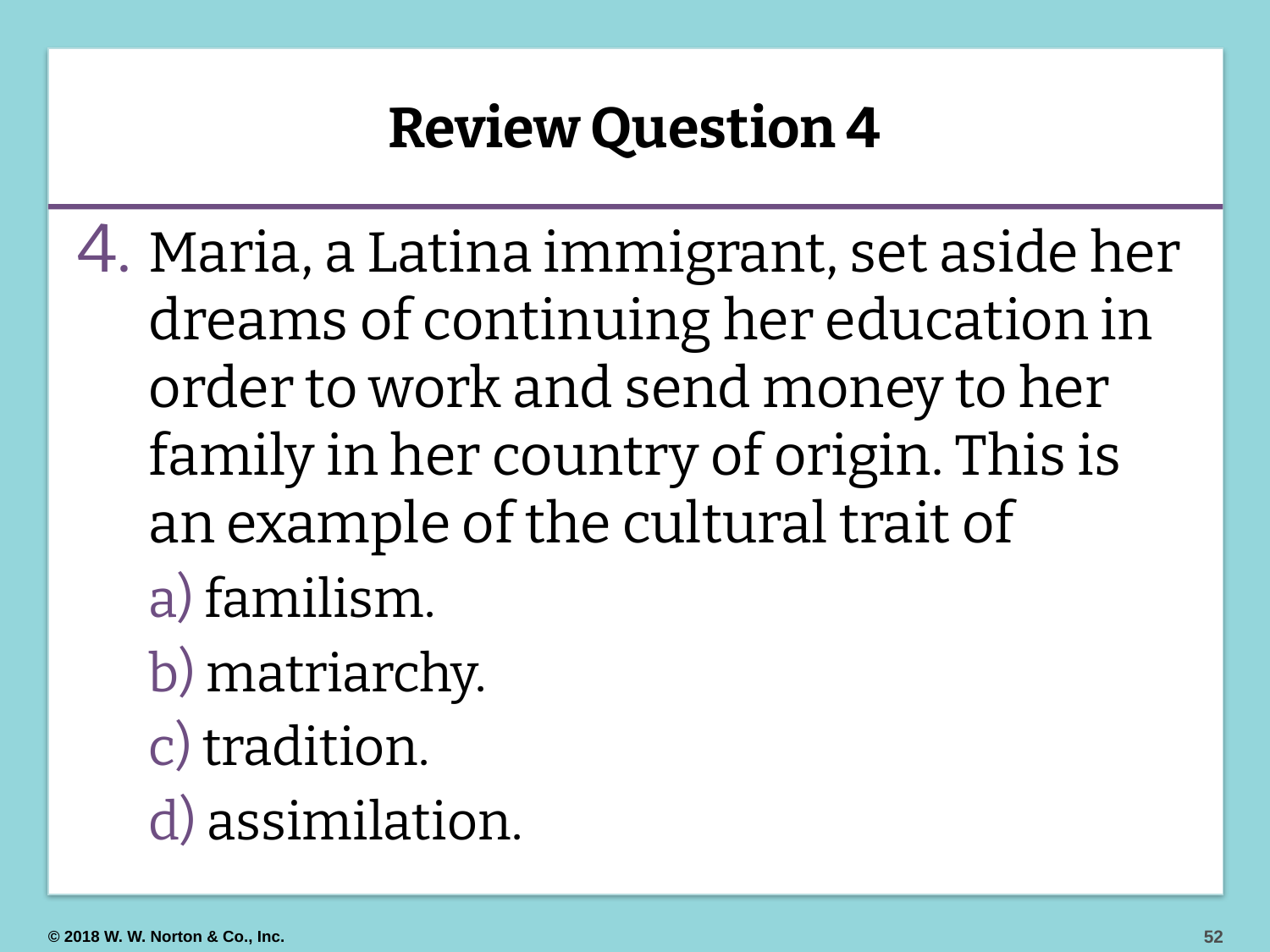

# Review Question 4
Maria, a Latina immigrant, set aside her dreams of continuing her education in order to work and send money to her family in her country of origin. This is an example of the cultural trait of
 familism.
 matriarchy.
 tradition.
 assimilation.